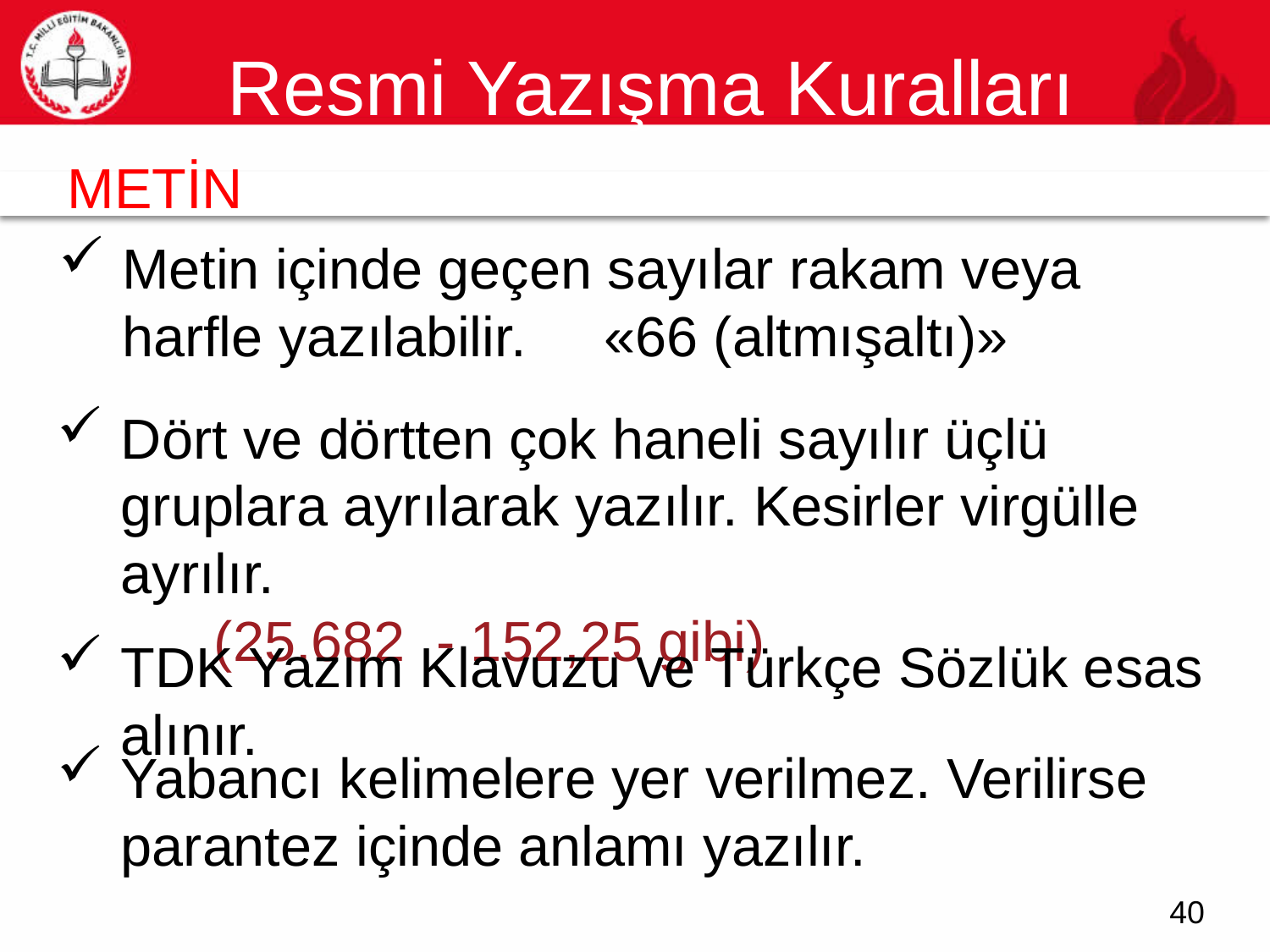

# Resmi Yazışma Kuralları
METİN
40
Metin içinde geçen sayılar rakam veya harfle yazılabilir.     «66 (altmışaltı)»
Dört ve dörtten çok haneli sayılır üçlü gruplara ayrılarak yazılır. Kesirler virgülle ayrılır.
          (25.682  - 152,25 gibi)
TDK Yazım Klavuzu ve Türkçe Sözlük esas alınır.
Yabancı kelimelere yer verilmez. Verilirse parantez içinde anlamı yazılır.
40